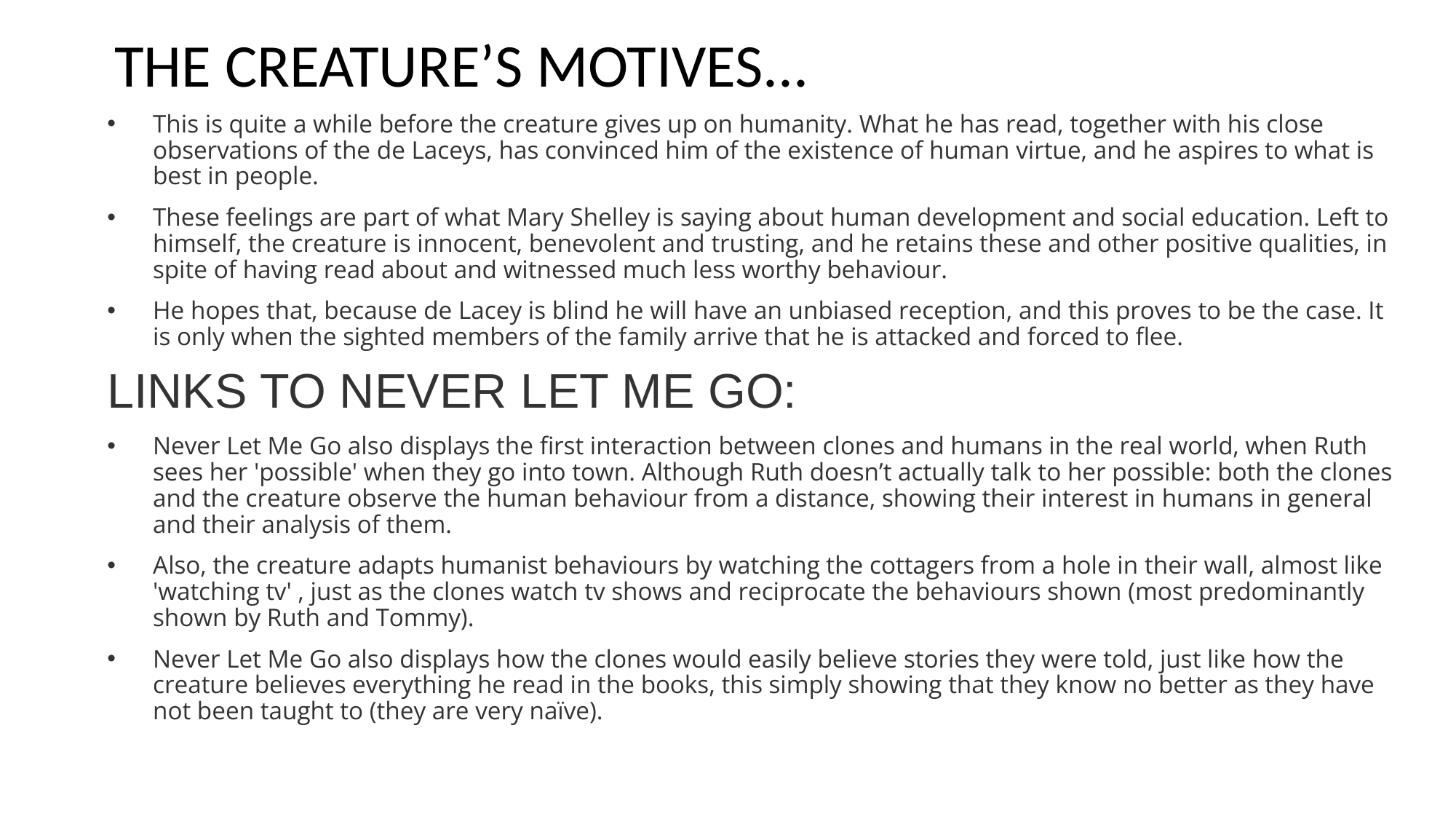

# THE CREATURE’S MOTIVES...
This is quite a while before the creature gives up on humanity. What he has read, together with his close observations of the de Laceys, has convinced him of the existence of human virtue, and he aspires to what is best in people.
These feelings are part of what Mary Shelley is saying about human development and social education. Left to himself, the creature is innocent, benevolent and trusting, and he retains these and other positive qualities, in spite of having read about and witnessed much less worthy behaviour.
He hopes that, because de Lacey is blind he will have an unbiased reception, and this proves to be the case. It is only when the sighted members of the family arrive that he is attacked and forced to flee.
LINKS TO NEVER LET ME GO:
Never Let Me Go also displays the first interaction between clones and humans in the real world, when Ruth sees her 'possible' when they go into town. Although Ruth doesn’t actually talk to her possible: both the clones and the creature observe the human behaviour from a distance, showing their interest in humans in general and their analysis of them.
Also, the creature adapts humanist behaviours by watching the cottagers from a hole in their wall, almost like 'watching tv' , just as the clones watch tv shows and reciprocate the behaviours shown (most predominantly shown by Ruth and Tommy).
Never Let Me Go also displays how the clones would easily believe stories they were told, just like how the creature believes everything he read in the books, this simply showing that they know no better as they have not been taught to (they are very naïve).